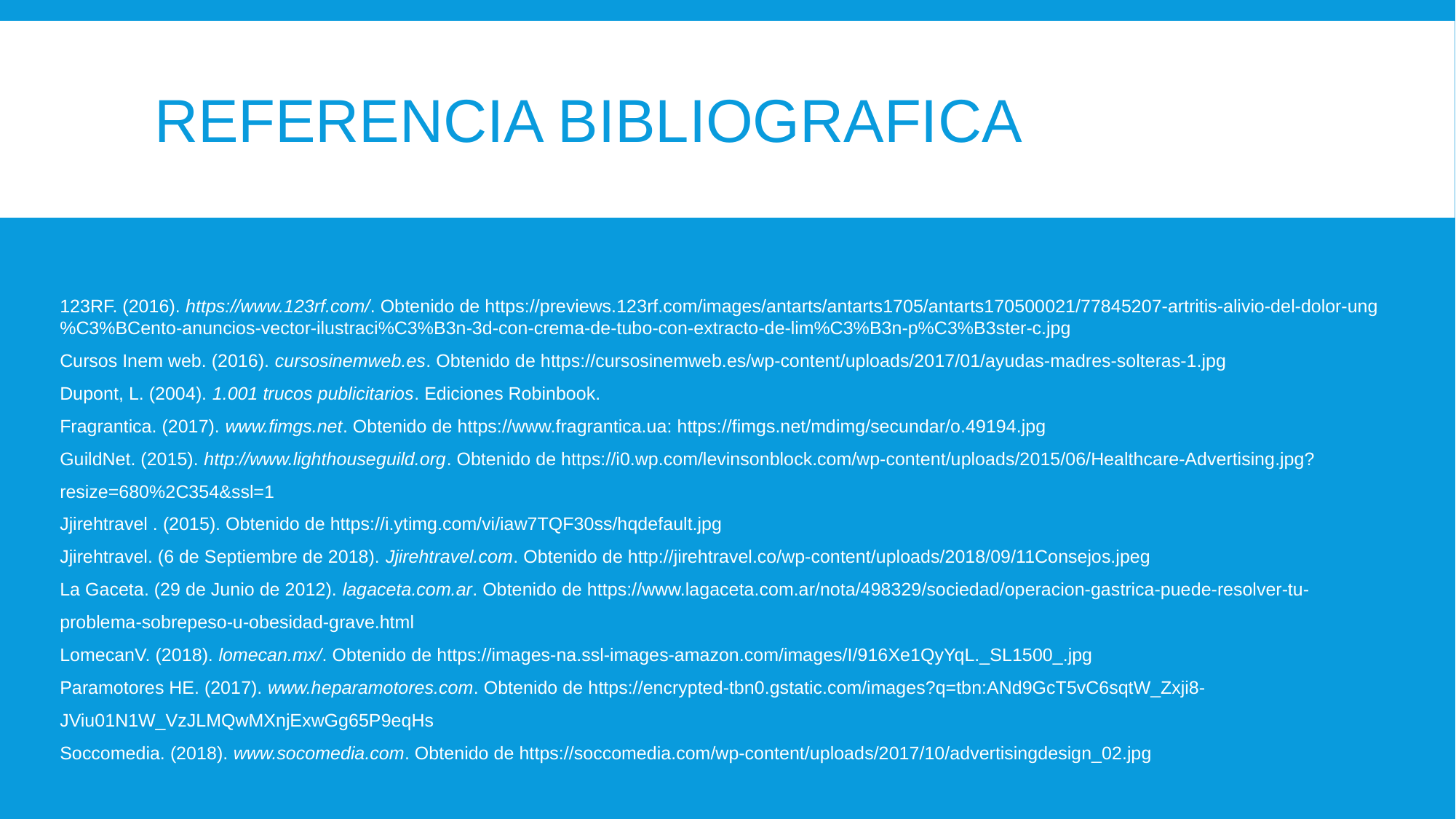

# Referencia bibliografica
123RF. (2016). https://www.123rf.com/. Obtenido de https://previews.123rf.com/images/antarts/antarts1705/antarts170500021/77845207-artritis-alivio-del-dolor-ung%C3%BCento-anuncios-vector-ilustraci%C3%B3n-3d-con-crema-de-tubo-con-extracto-de-lim%C3%B3n-p%C3%B3ster-c.jpg
Cursos Inem web. (2016). cursosinemweb.es. Obtenido de https://cursosinemweb.es/wp-content/uploads/2017/01/ayudas-madres-solteras-1.jpg
Dupont, L. (2004). 1.001 trucos publicitarios. Ediciones Robinbook.
Fragrantica. (2017). www.fimgs.net. Obtenido de https://www.fragrantica.ua: https://fimgs.net/mdimg/secundar/o.49194.jpg
GuildNet. (2015). http://www.lighthouseguild.org. Obtenido de https://i0.wp.com/levinsonblock.com/wp-content/uploads/2015/06/Healthcare-Advertising.jpg?resize=680%2C354&ssl=1
Jjirehtravel . (2015). Obtenido de https://i.ytimg.com/vi/iaw7TQF30ss/hqdefault.jpg
Jjirehtravel. (6 de Septiembre de 2018). Jjirehtravel.com. Obtenido de http://jirehtravel.co/wp-content/uploads/2018/09/11Consejos.jpeg
La Gaceta. (29 de Junio de 2012). lagaceta.com.ar. Obtenido de https://www.lagaceta.com.ar/nota/498329/sociedad/operacion-gastrica-puede-resolver-tu-problema-sobrepeso-u-obesidad-grave.html
LomecanV. (2018). lomecan.mx/. Obtenido de https://images-na.ssl-images-amazon.com/images/I/916Xe1QyYqL._SL1500_.jpg
Paramotores HE. (2017). www.heparamotores.com. Obtenido de https://encrypted-tbn0.gstatic.com/images?q=tbn:ANd9GcT5vC6sqtW_Zxji8-JViu01N1W_VzJLMQwMXnjExwGg65P9eqHs
Soccomedia. (2018). www.socomedia.com. Obtenido de https://soccomedia.com/wp-content/uploads/2017/10/advertisingdesign_02.jpg